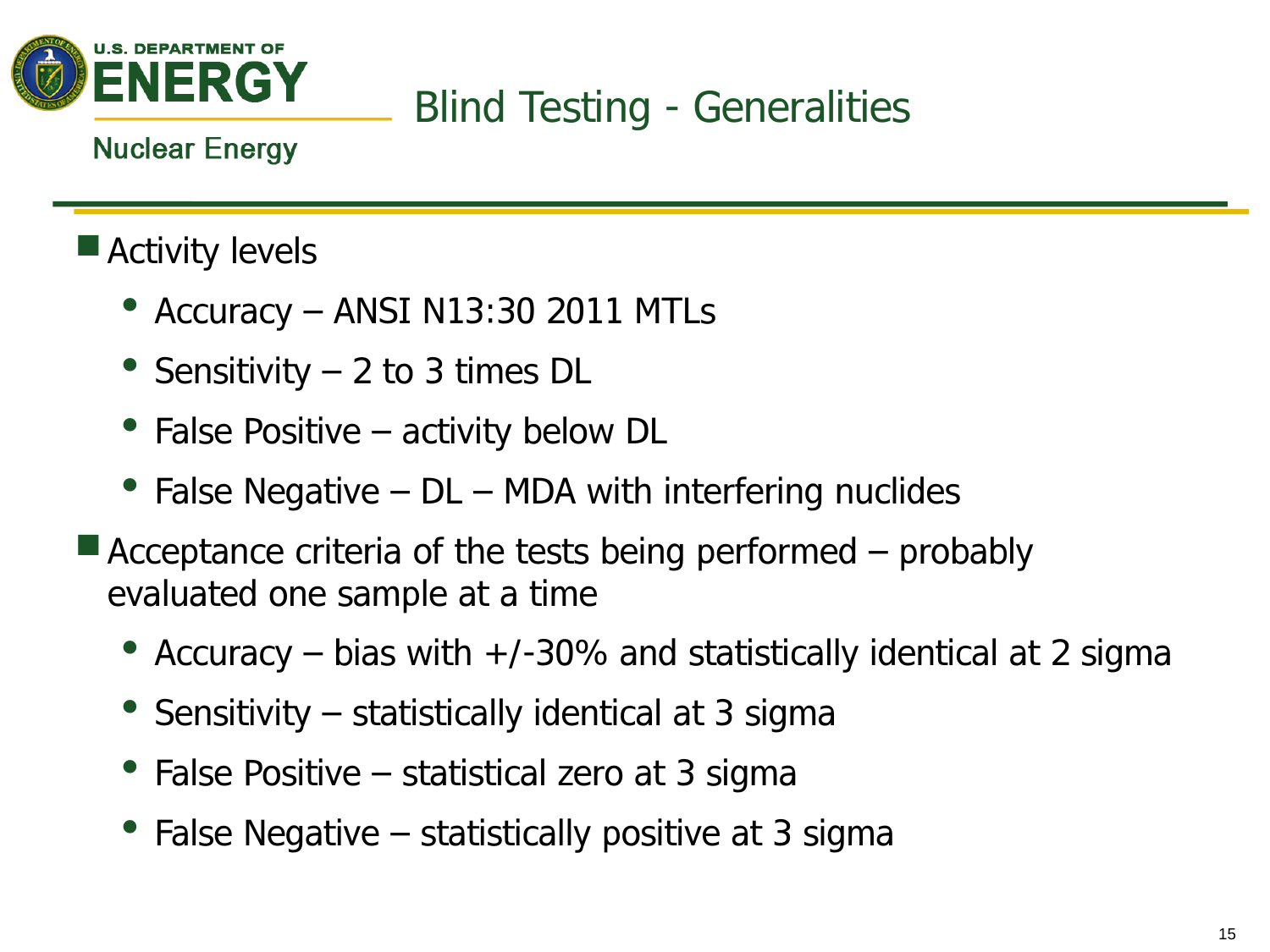

# Blind Testing - Generalities
Activity levels
Accuracy – ANSI N13:30 2011 MTLs
Sensitivity – 2 to 3 times DL
False Positive – activity below DL
False Negative – DL – MDA with interfering nuclides
Acceptance criteria of the tests being performed – probably evaluated one sample at a time
Accuracy – bias with +/-30% and statistically identical at 2 sigma
Sensitivity – statistically identical at 3 sigma
False Positive – statistical zero at 3 sigma
False Negative – statistically positive at 3 sigma